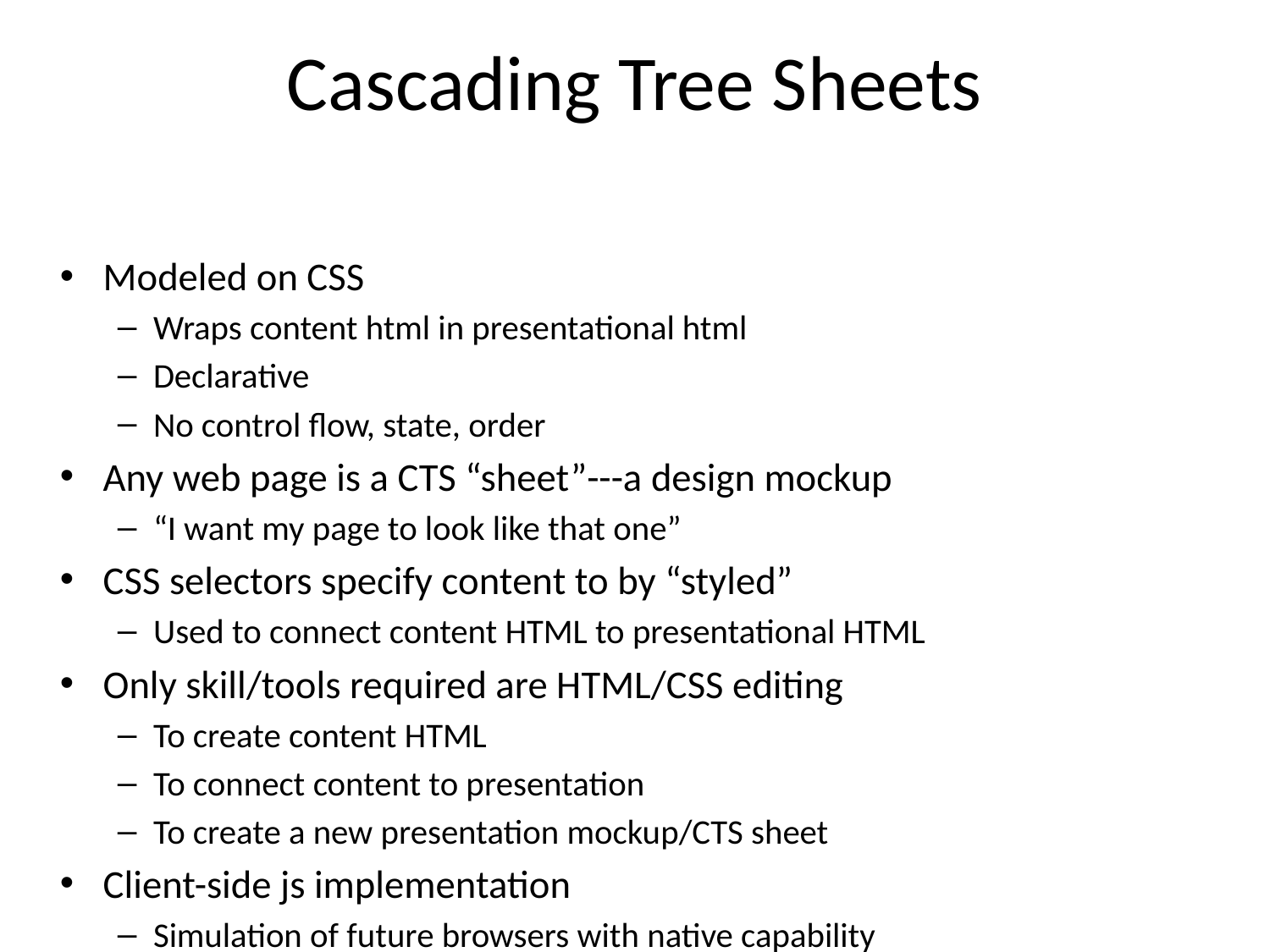

# Cascading Tree Sheets
Modeled on CSS
Wraps content html in presentational html
Declarative
No control flow, state, order
Any web page is a CTS “sheet”---a design mockup
“I want my page to look like that one”
CSS selectors specify content to by “styled”
Used to connect content HTML to presentational HTML
Only skill/tools required are HTML/CSS editing
To create content HTML
To connect content to presentation
To create a new presentation mockup/CTS sheet
Client-side js implementation
Simulation of future browsers with native capability